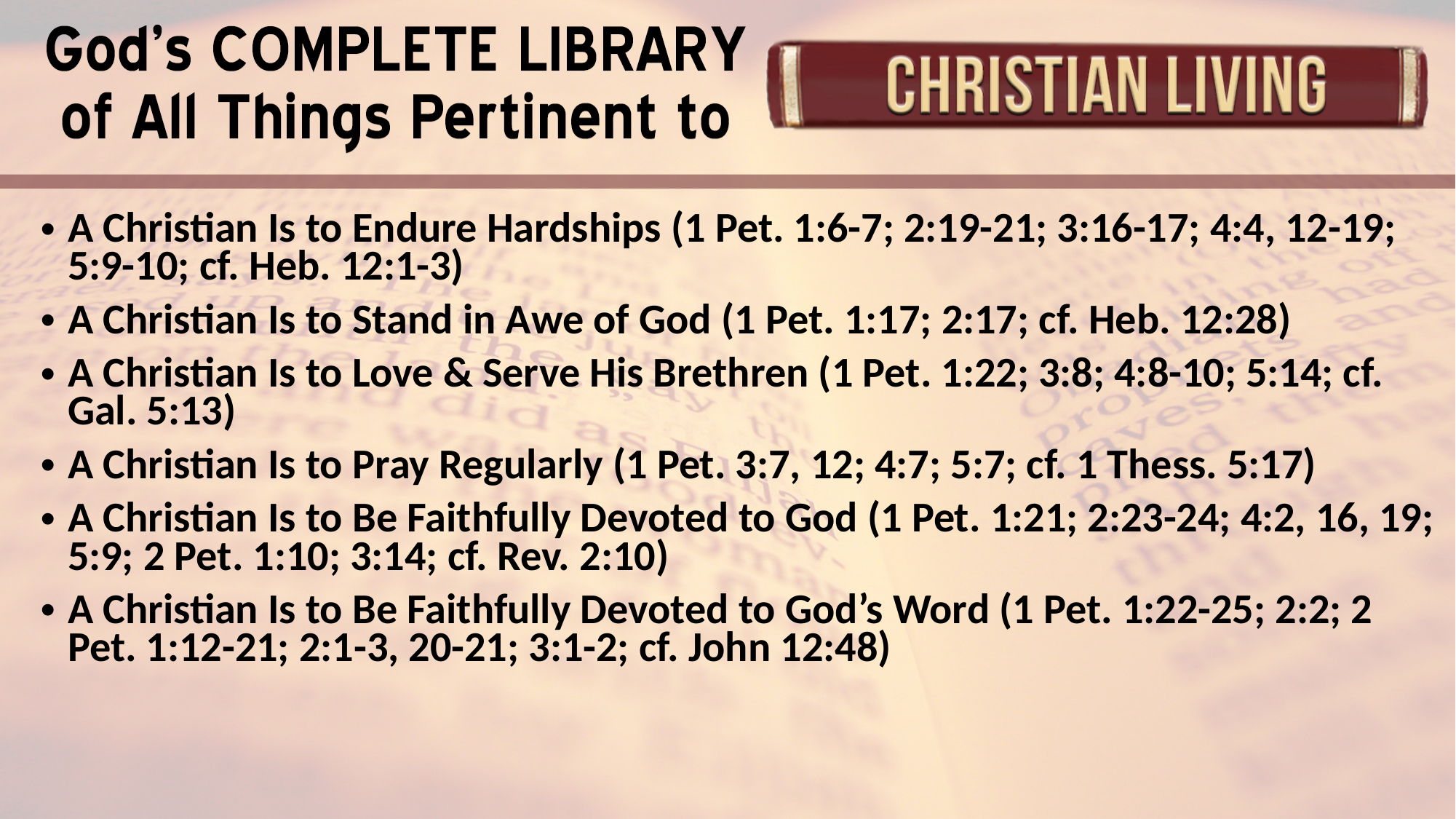

A Christian Is to Endure Hardships (1 Pet. 1:6-7; 2:19-21; 3:16-17; 4:4, 12-19; 5:9-10; cf. Heb. 12:1-3)
A Christian Is to Stand in Awe of God (1 Pet. 1:17; 2:17; cf. Heb. 12:28)
A Christian Is to Love & Serve His Brethren (1 Pet. 1:22; 3:8; 4:8-10; 5:14; cf. Gal. 5:13)
A Christian Is to Pray Regularly (1 Pet. 3:7, 12; 4:7; 5:7; cf. 1 Thess. 5:17)
A Christian Is to Be Faithfully Devoted to God (1 Pet. 1:21; 2:23-24; 4:2, 16, 19; 5:9; 2 Pet. 1:10; 3:14; cf. Rev. 2:10)
A Christian Is to Be Faithfully Devoted to God’s Word (1 Pet. 1:22-25; 2:2; 2 Pet. 1:12-21; 2:1-3, 20-21; 3:1-2; cf. John 12:48)